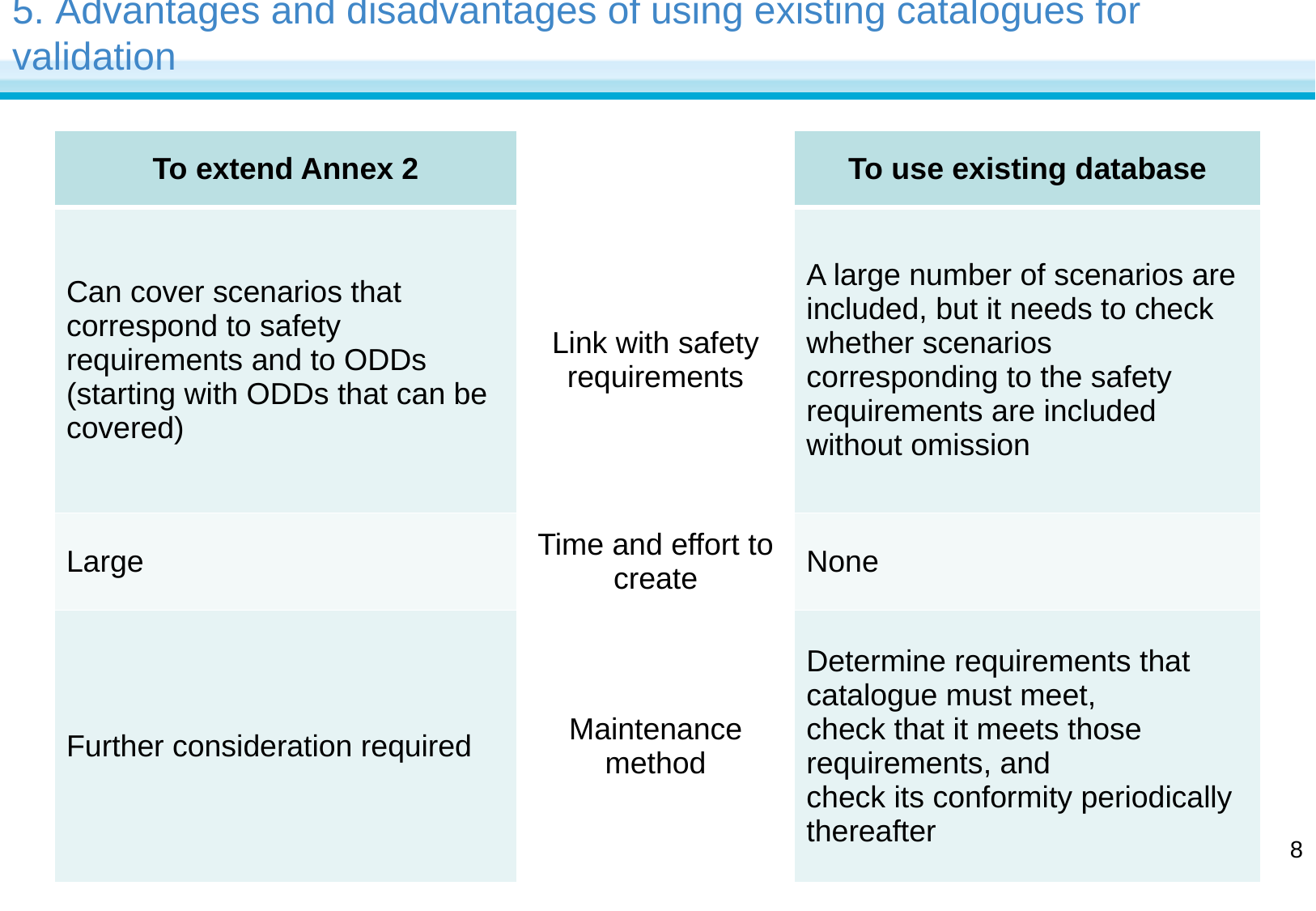

# 5. Advantages and disadvantages of using existing catalogues for validation
| To extend Annex 2 |  | To use existing database |
| --- | --- | --- |
| Can cover scenarios that correspond to safety requirements and to ODDs (starting with ODDs that can be covered) | Link with safety requirements | A large number of scenarios are included, but it needs to check whether scenarios corresponding to the safety requirements are included without omission |
| Large | Time and effort to create | None |
| Further consideration required | Maintenance method | Determine requirements that catalogue must meet, check that it meets those requirements, and check its conformity periodically thereafter |
8